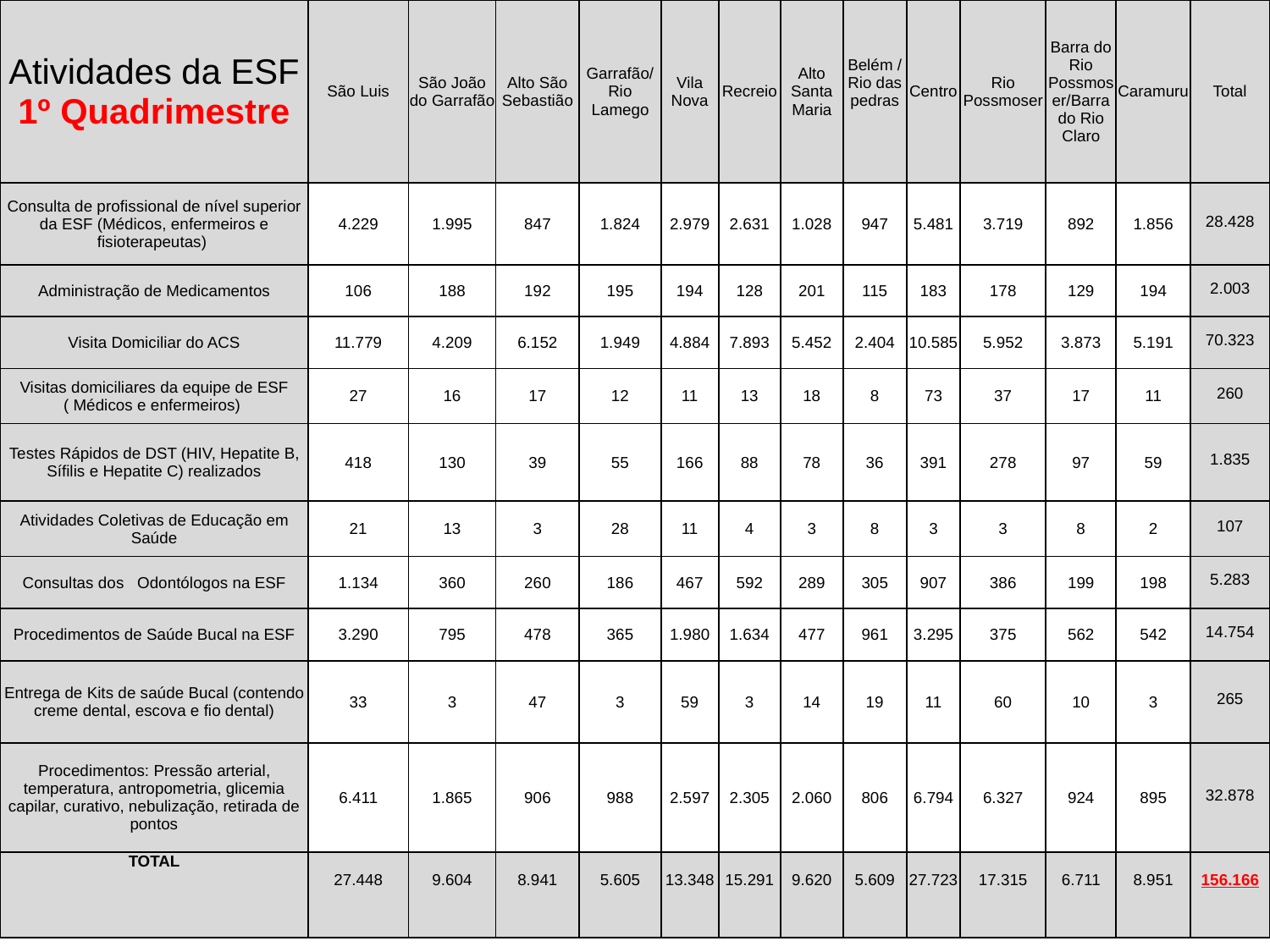

| Atividades da ESF 1º Quadrimestre | São Luis | São João do Garrafão | Alto São Sebastião | Garrafão/Rio Lamego | Vila Nova | Recreio | Alto Santa Maria | Belém / Rio das pedras | Centro | Rio Possmoser | Barra do Rio Possmoser/Barra do Rio Claro | Caramuru | Total |
| --- | --- | --- | --- | --- | --- | --- | --- | --- | --- | --- | --- | --- | --- |
| Consulta de profissional de nível superior da ESF (Médicos, enfermeiros e fisioterapeutas) | 4.229 | 1.995 | 847 | 1.824 | 2.979 | 2.631 | 1.028 | 947 | 5.481 | 3.719 | 892 | 1.856 | 28.428 |
| Administração de Medicamentos | 106 | 188 | 192 | 195 | 194 | 128 | 201 | 115 | 183 | 178 | 129 | 194 | 2.003 |
| Visita Domiciliar do ACS | 11.779 | 4.209 | 6.152 | 1.949 | 4.884 | 7.893 | 5.452 | 2.404 | 10.585 | 5.952 | 3.873 | 5.191 | 70.323 |
| Visitas domiciliares da equipe de ESF ( Médicos e enfermeiros) | 27 | 16 | 17 | 12 | 11 | 13 | 18 | 8 | 73 | 37 | 17 | 11 | 260 |
| Testes Rápidos de DST (HIV, Hepatite B, Sífilis e Hepatite C) realizados | 418 | 130 | 39 | 55 | 166 | 88 | 78 | 36 | 391 | 278 | 97 | 59 | 1.835 |
| Atividades Coletivas de Educação em Saúde | 21 | 13 | 3 | 28 | 11 | 4 | 3 | 8 | 3 | 3 | 8 | 2 | 107 |
| Consultas dos Odontólogos na ESF | 1.134 | 360 | 260 | 186 | 467 | 592 | 289 | 305 | 907 | 386 | 199 | 198 | 5.283 |
| Procedimentos de Saúde Bucal na ESF | 3.290 | 795 | 478 | 365 | 1.980 | 1.634 | 477 | 961 | 3.295 | 375 | 562 | 542 | 14.754 |
| Entrega de Kits de saúde Bucal (contendo creme dental, escova e fio dental) | 33 | 3 | 47 | 3 | 59 | 3 | 14 | 19 | 11 | 60 | 10 | 3 | 265 |
| Procedimentos: Pressão arterial, temperatura, antropometria, glicemia capilar, curativo, nebulização, retirada de pontos | 6.411 | 1.865 | 906 | 988 | 2.597 | 2.305 | 2.060 | 806 | 6.794 | 6.327 | 924 | 895 | 32.878 |
| TOTAL | 27.448 | 9.604 | 8.941 | 5.605 | 13.348 | 15.291 | 9.620 | 5.609 | 27.723 | 17.315 | 6.711 | 8.951 | 156.166 |